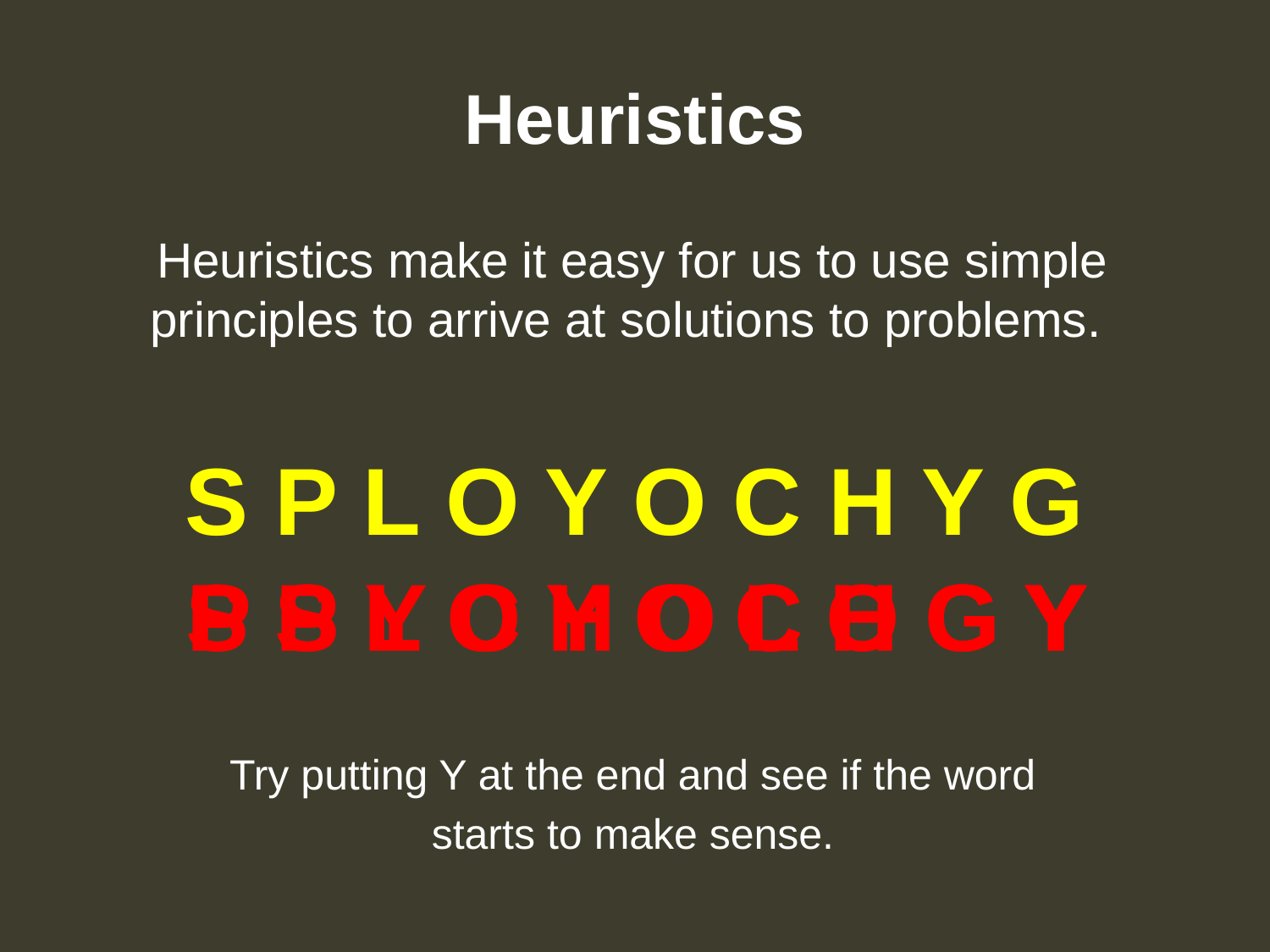

# Heuristics
Heuristics make it easy for us to use simple principles to arrive at solutions to problems.
S P L O Y O C H Y G
S P L O Y O C H G Y
P S L O Y O C H G Y
P S Y C H O L O G Y
Try putting Y at the end and see if the word
starts to make sense.